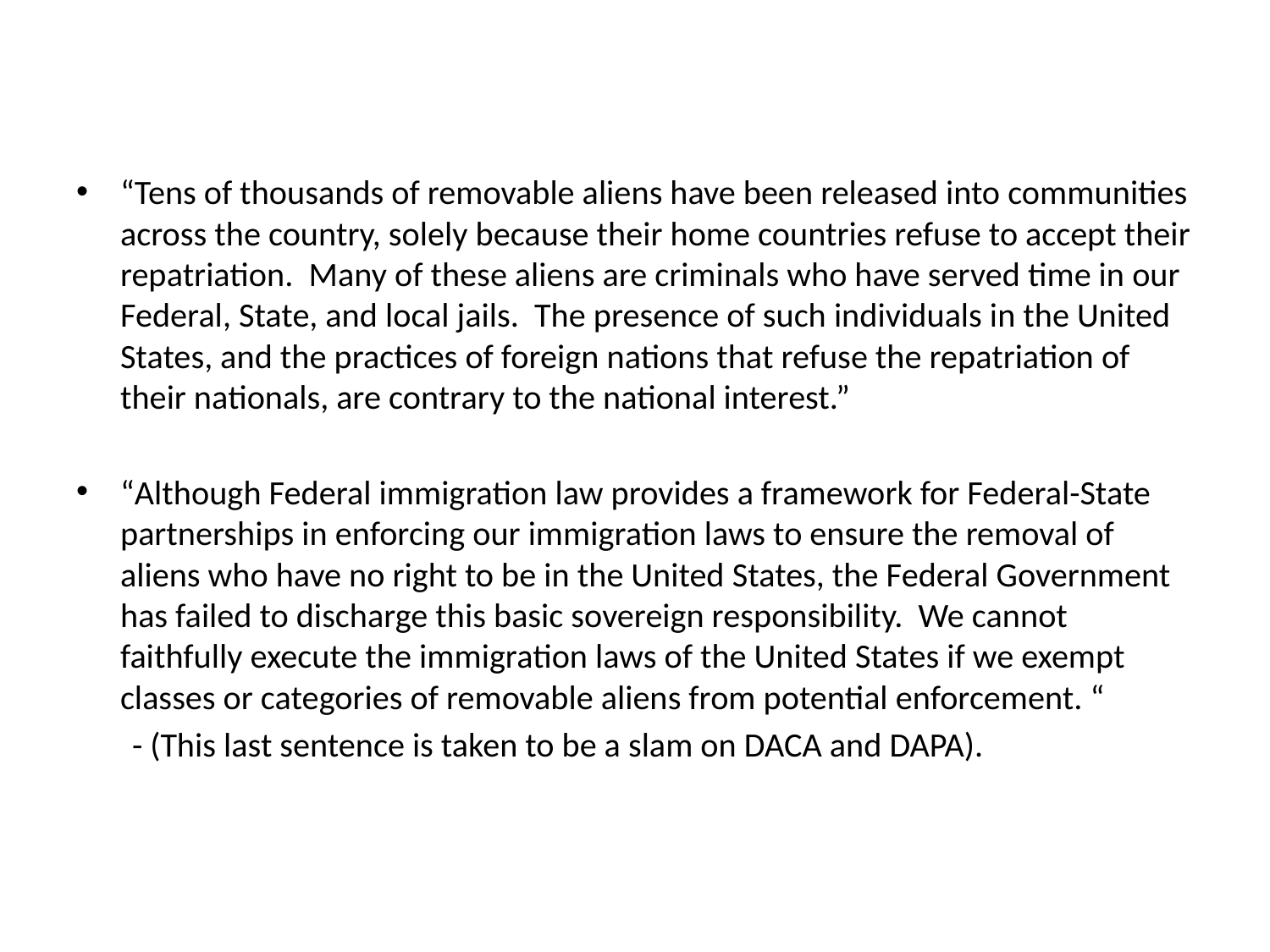

#

“Tens of thousands of removable aliens have been released into communities across the country, solely because their home countries refuse to accept their repatriation.  Many of these aliens are criminals who have served time in our Federal, State, and local jails.  The presence of such individuals in the United States, and the practices of foreign nations that refuse the repatriation of their nationals, are contrary to the national interest.”

“Although Federal immigration law provides a framework for Federal-State partnerships in enforcing our immigration laws to ensure the removal of aliens who have no right to be in the United States, the Federal Government has failed to discharge this basic sovereign responsibility.  We cannot faithfully execute the immigration laws of the United States if we exempt classes or categories of removable aliens from potential enforcement. “
	- (This last sentence is taken to be a slam on DACA and DAPA).